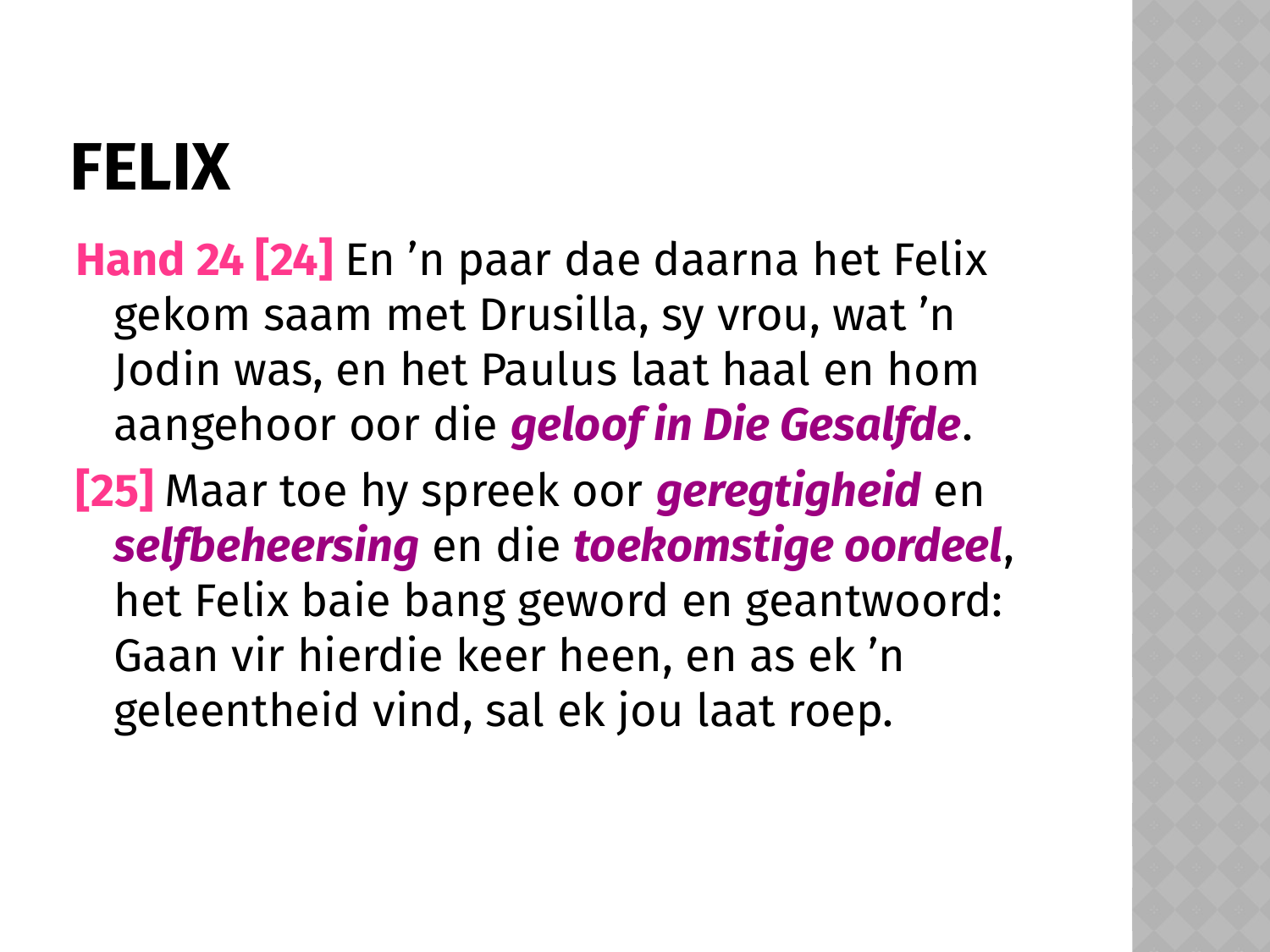

# Felix
Hand 24 [24] En ’n paar dae daarna het Felix gekom saam met Drusilla, sy vrou, wat ’n Jodin was, en het Paulus laat haal en hom aangehoor oor die geloof in Die Gesalfde.
[25] Maar toe hy spreek oor geregtigheid en selfbeheersing en die toekomstige oordeel, het Felix baie bang geword en geantwoord: Gaan vir hierdie keer heen, en as ek ’n geleentheid vind, sal ek jou laat roep.